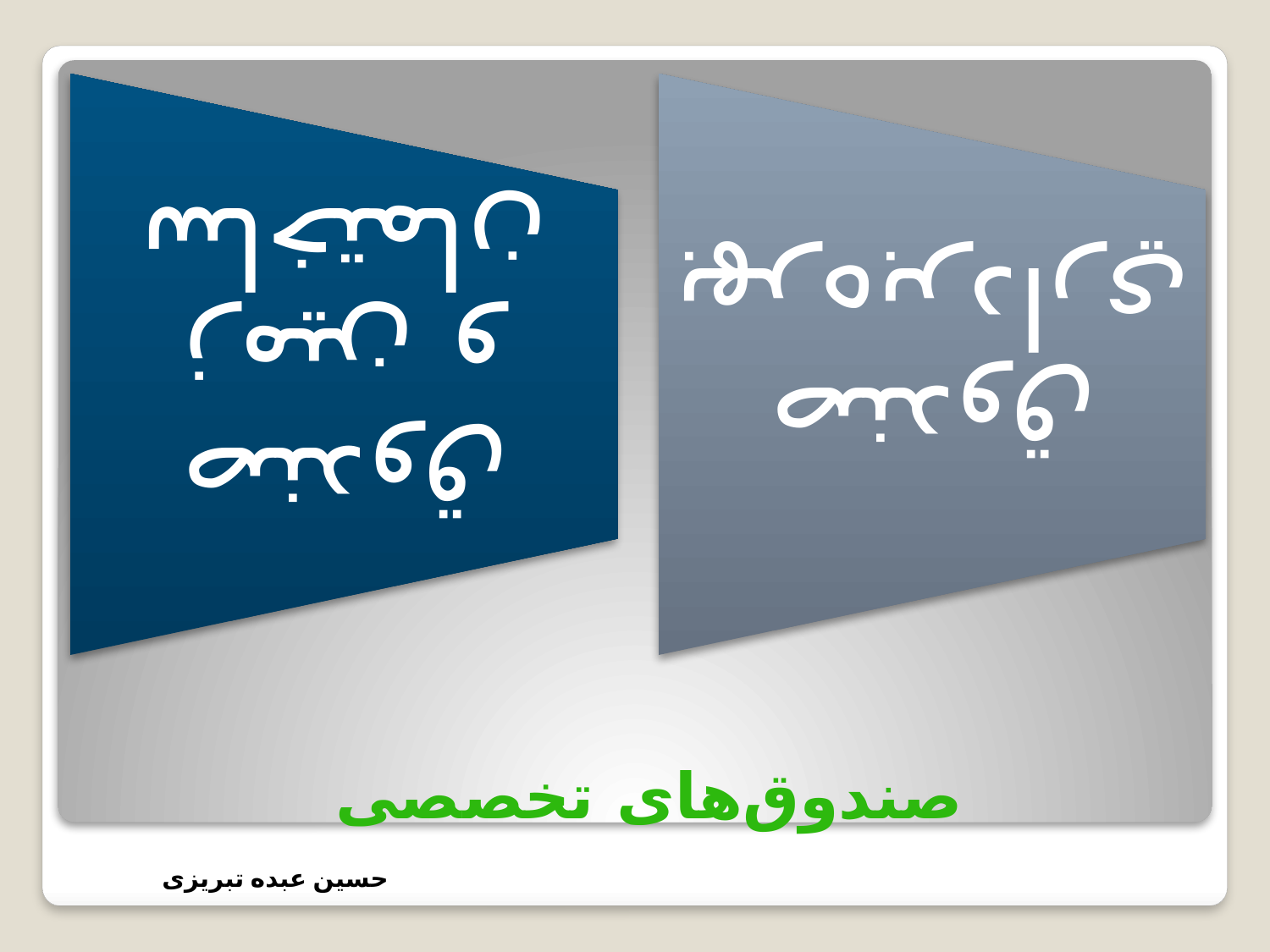

صندوق زمین و ساختمان
صندوق بهره‌برداري
# صندوق‌های تخصصی